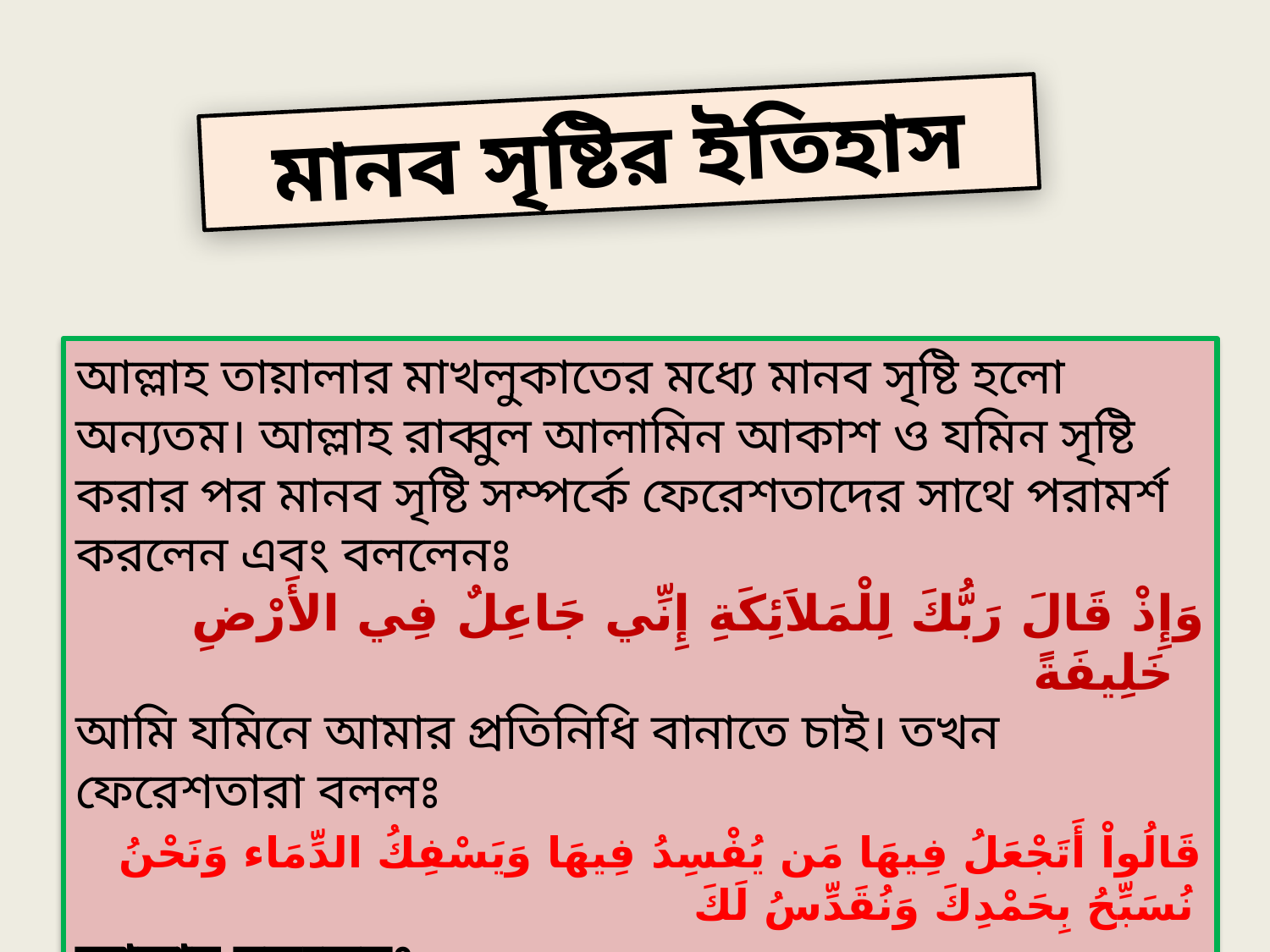

মানব সৃষ্টির ইতিহাস
আল্লাহ তায়ালার মাখলুকাতের মধ্যে মানব সৃষ্টি হলো অন্যতম। আল্লাহ রাব্বুল আলামিন আকাশ ও যমিন সৃষ্টি করার পর মানব সৃষ্টি সম্পর্কে ফেরেশতাদের সাথে পরামর্শ করলেন এবং বললেনঃ
 وَإِذْ قَالَ رَبُّكَ لِلْمَلاَئِكَةِ إِنِّي جَاعِلٌ فِي الأَرْضِ خَلِيفَةً
আমি যমিনে আমার প্রতিনিধি বানাতে চাই। তখন ফেরেশতারা বললঃ
 قَالُواْ أَتَجْعَلُ فِيهَا مَن يُفْسِدُ فِيهَا وَيَسْفِكُ الدِّمَاء وَنَحْنُ نُسَبِّحُ بِحَمْدِكَ وَنُقَدِّسُ لَكَ
আল্লাহ বললেনঃ
 قَالَ إِنِّي أَعْلَمُ مَا لاَ تَعْلَمُونَ